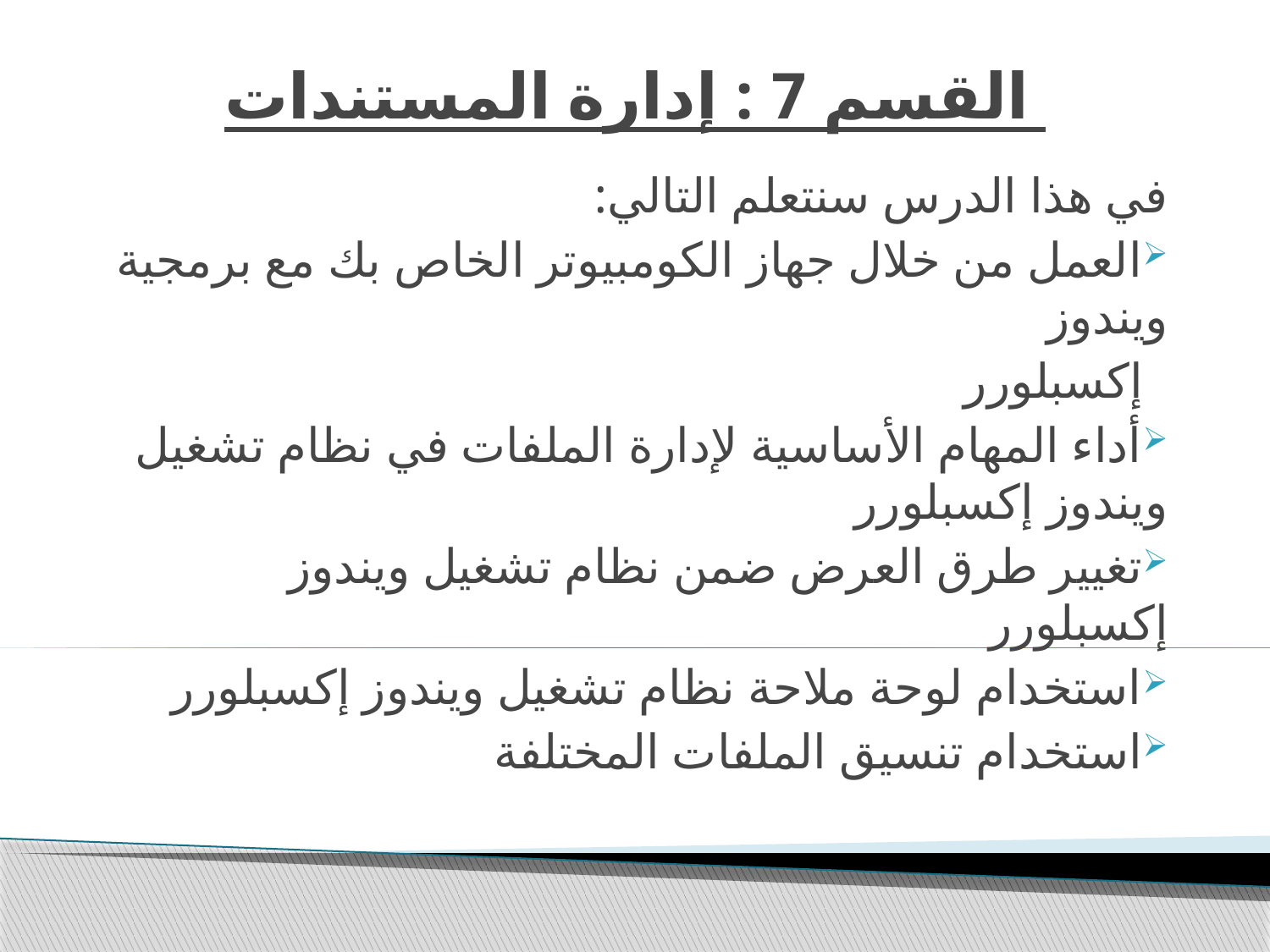

# القسم 7 : إدارة المستندات
في هذا الدرس سنتعلم التالي:
العمل من خلال جهاز الكومبيوتر الخاص بك مع برمجية ويندوز
  إكسبلورر
أداء المهام الأساسية لإدارة الملفات في نظام تشغيل ويندوز إكسبلورر
تغيير طرق العرض ضمن نظام تشغيل ويندوز إكسبلورر
استخدام لوحة ملاحة نظام تشغيل ويندوز إكسبلورر
استخدام تنسيق الملفات المختلفة